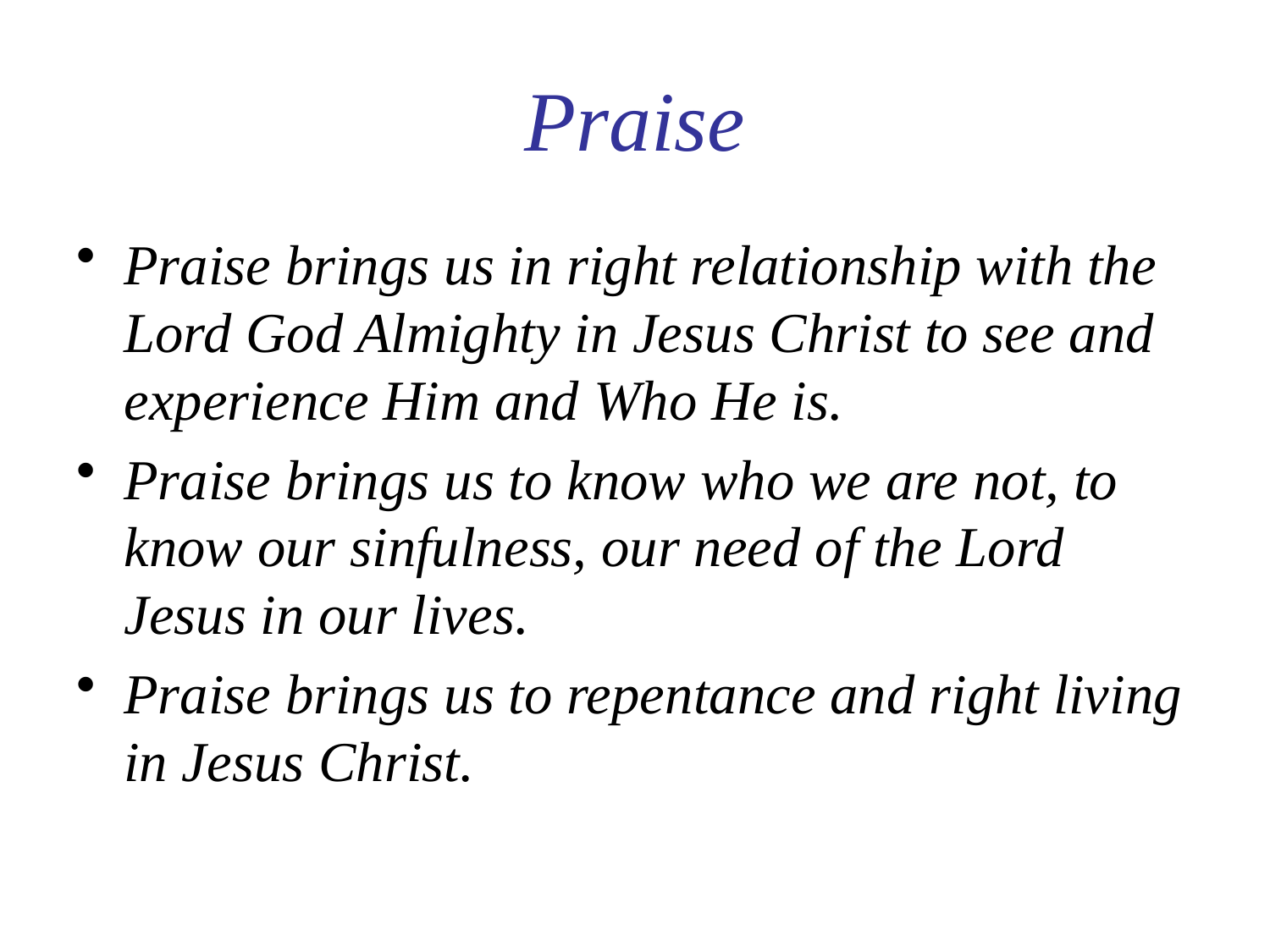

# Praise
Praise brings us in right relationship with the Lord God Almighty in Jesus Christ to see and experience Him and Who He is.
Praise brings us to know who we are not, to know our sinfulness, our need of the Lord Jesus in our lives.
Praise brings us to repentance and right living in Jesus Christ.